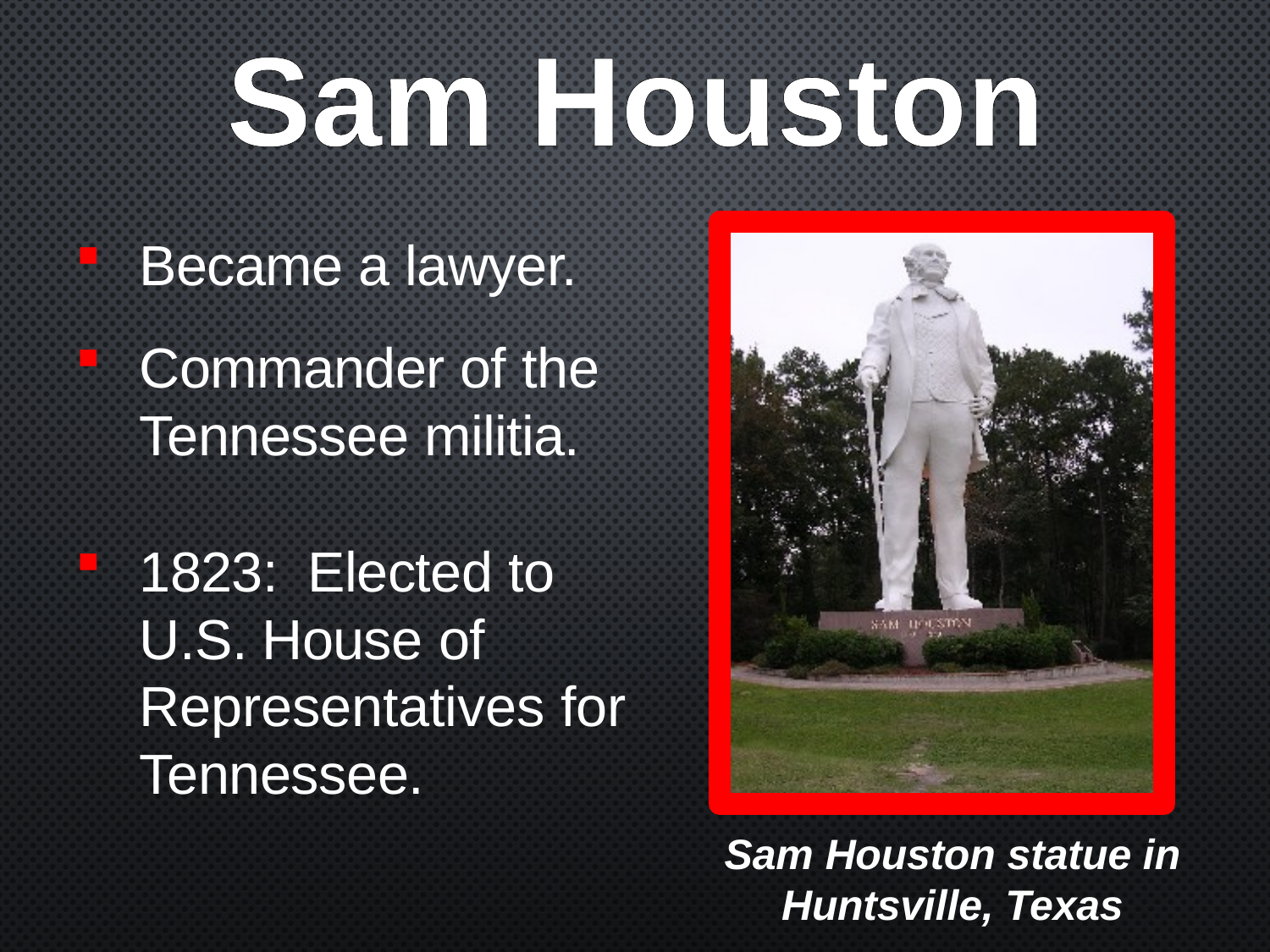

# Sam Houston

Became a lawyer.

Commander of the  Tennessee militia.

1823:  Elected to U.S. House of Representatives for Tennessee.

Sam Houston statue in Huntsville, Texas